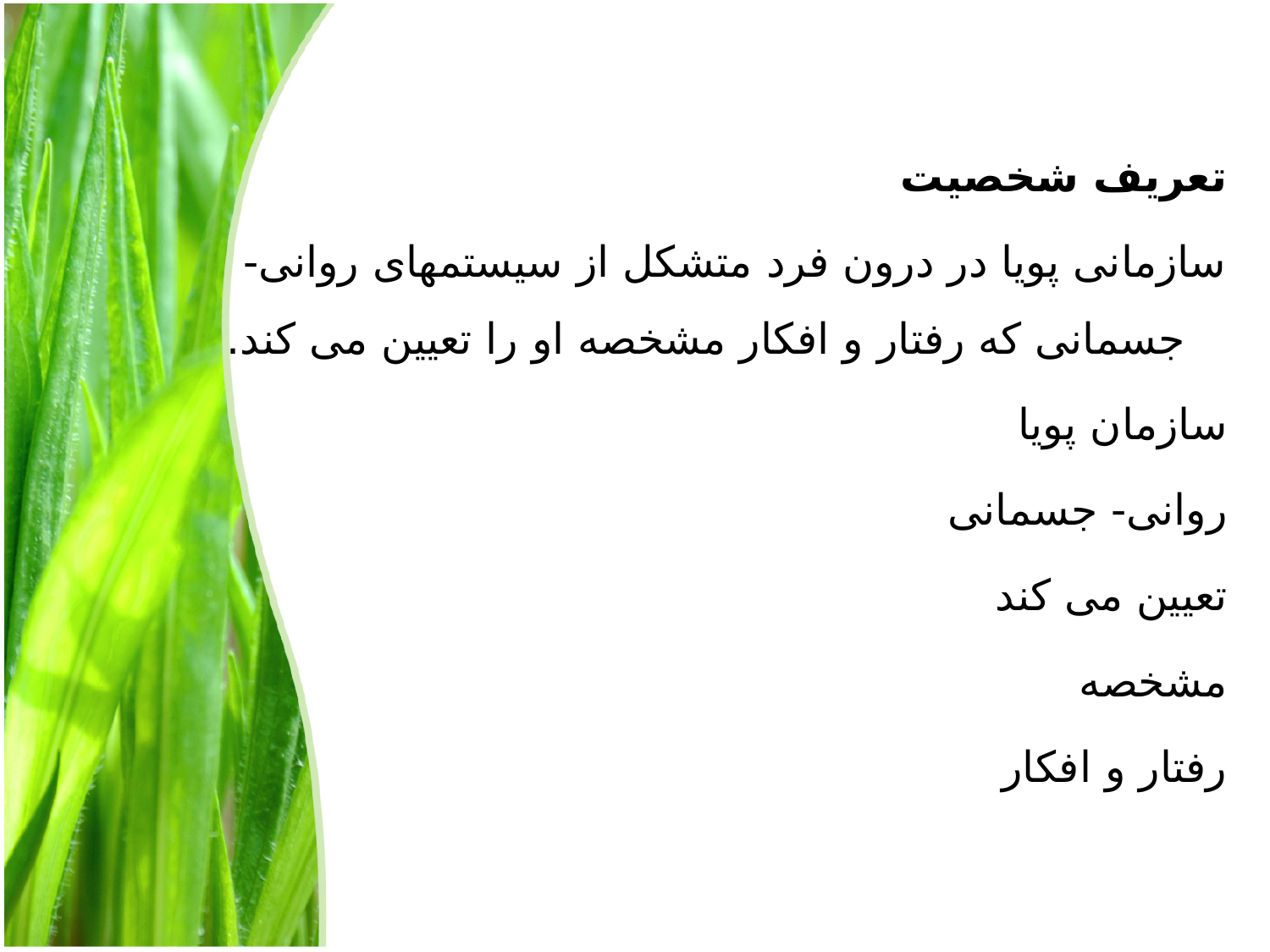

تعریف شخصیت
سازمانی پویا در درون فرد متشکل از سیستمهای روانی- جسمانی که رفتار و افکار مشخصه او را تعیین می کند.
سازمان پویا
روانی- جسمانی
تعیین می کند
مشخصه
رفتار و افکار